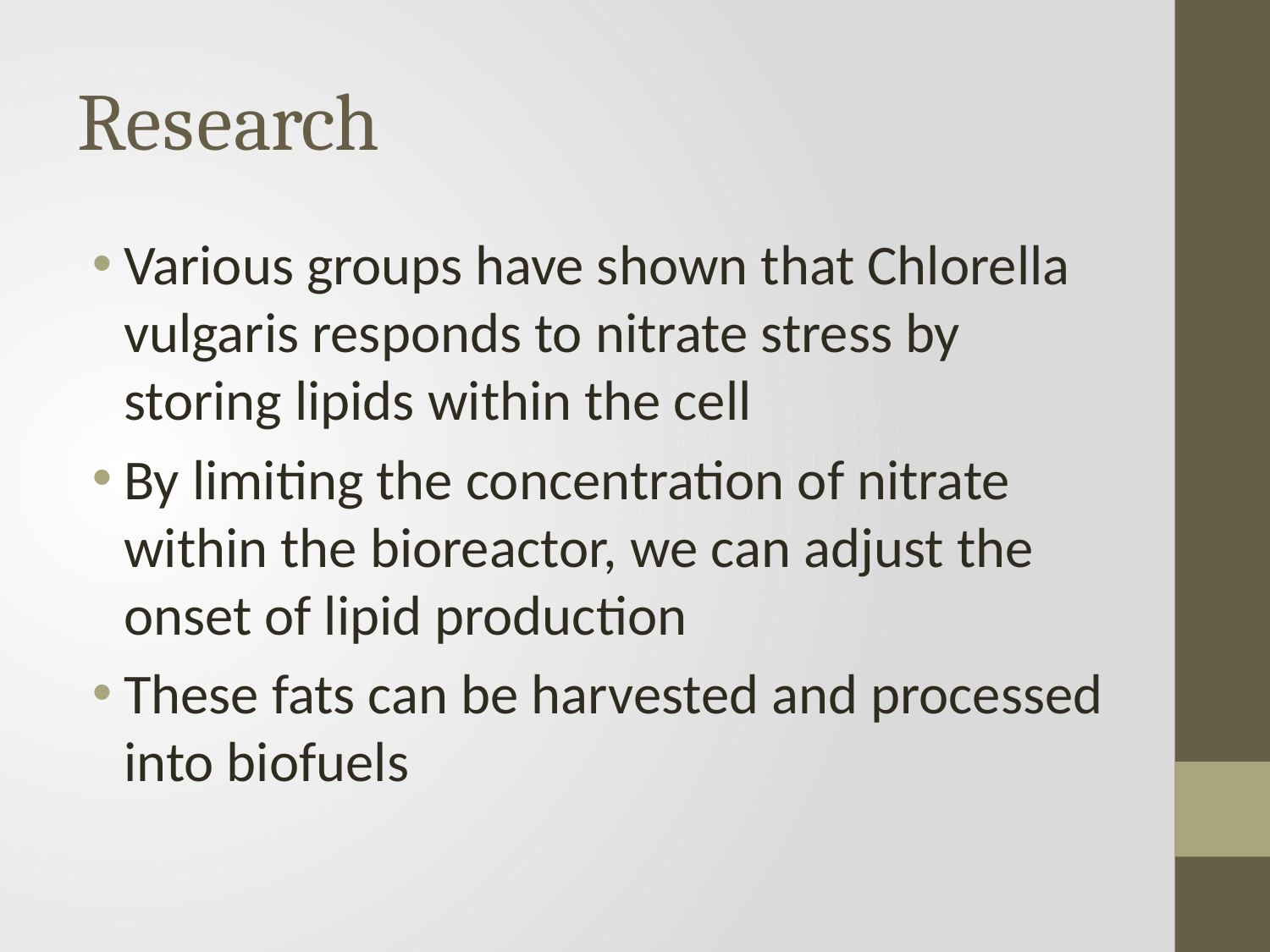

# Research
Various groups have shown that Chlorella vulgaris responds to nitrate stress by storing lipids within the cell
By limiting the concentration of nitrate within the bioreactor, we can adjust the onset of lipid production
These fats can be harvested and processed into biofuels